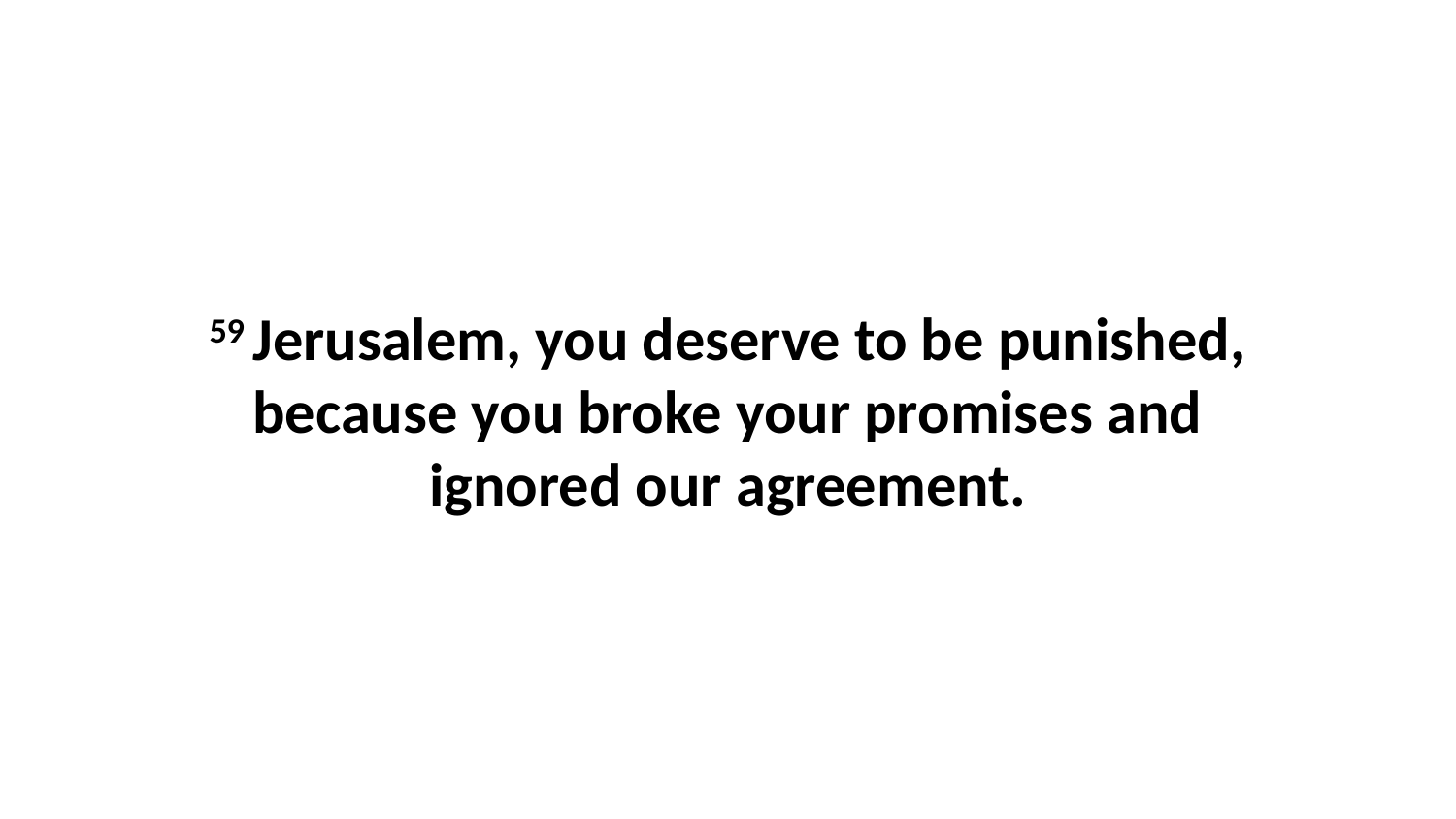

59 Jerusalem, you deserve to be punished, because you broke your promises and ignored our agreement.